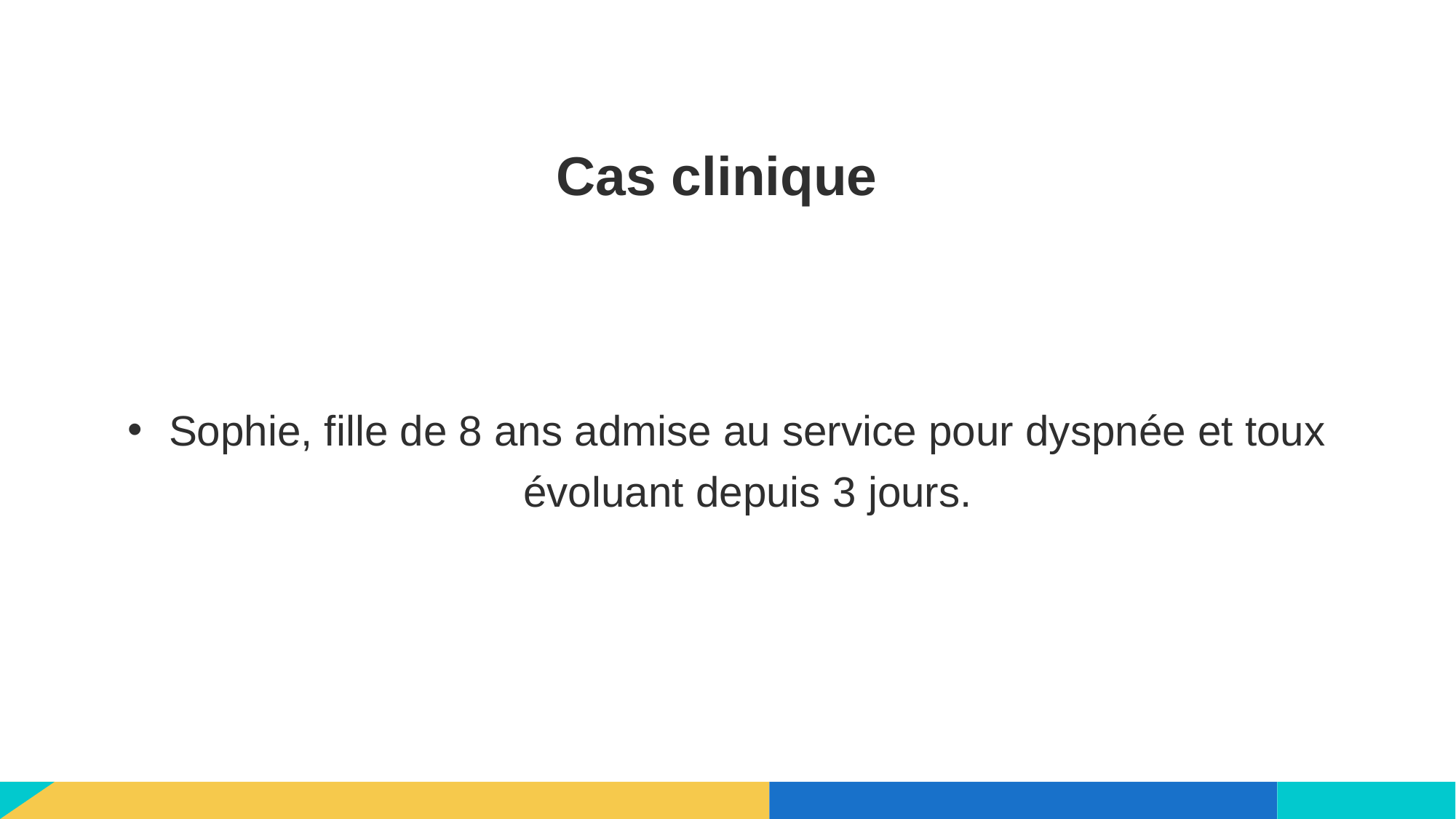

# Cas clinique
Sophie, fille de 8 ans admise au service pour dyspnée et toux évoluant depuis 3 jours.